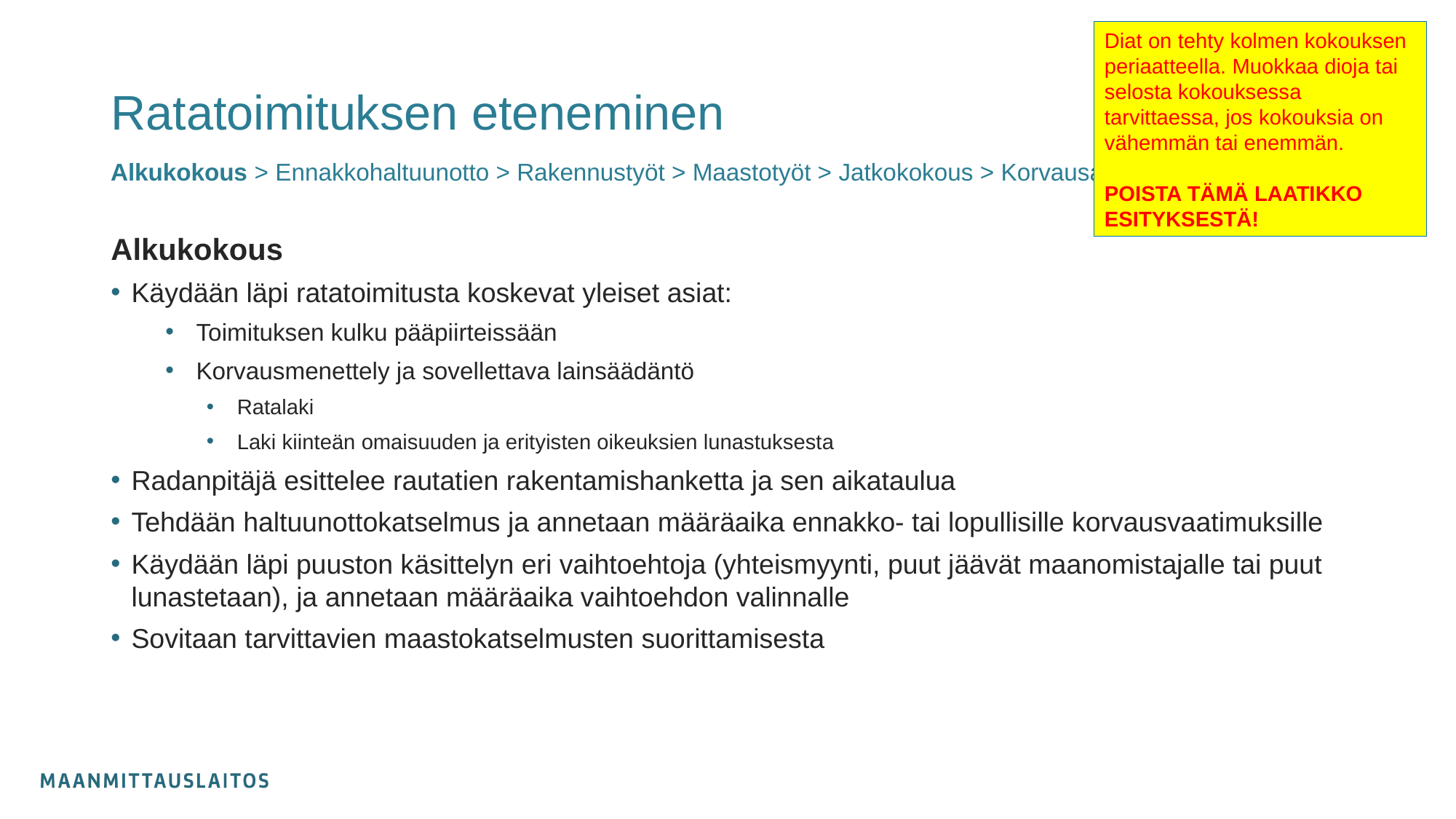

Diat on tehty kolmen kokouksen periaatteella. Muokkaa dioja tai selosta kokouksessa tarvittaessa, jos kokouksia on vähemmän tai enemmän.

POISTA TÄMÄ LAATIKKO ESITYKSESTÄ!
Ratatoimituksen eteneminen
Alkukokous > Ennakkohaltuunotto > Rakennustyöt > Maastotyöt > Jatkokokous > Korvausasiat > Loppukokous
Alkukokous
Käydään läpi ratatoimitusta koskevat yleiset asiat:
Toimituksen kulku pääpiirteissään
Korvausmenettely ja sovellettava lainsäädäntö
Ratalaki
Laki kiinteän omaisuuden ja erityisten oikeuksien lunastuksesta
Radanpitäjä esittelee rautatien rakentamishanketta ja sen aikataulua
Tehdään haltuunottokatselmus ja annetaan määräaika ennakko- tai lopullisille korvausvaatimuksille
Käydään läpi puuston käsittelyn eri vaihtoehtoja (yhteismyynti, puut jäävät maanomistajalle tai puut lunastetaan), ja annetaan määräaika vaihtoehdon valinnalle
Sovitaan tarvittavien maastokatselmusten suorittamisesta